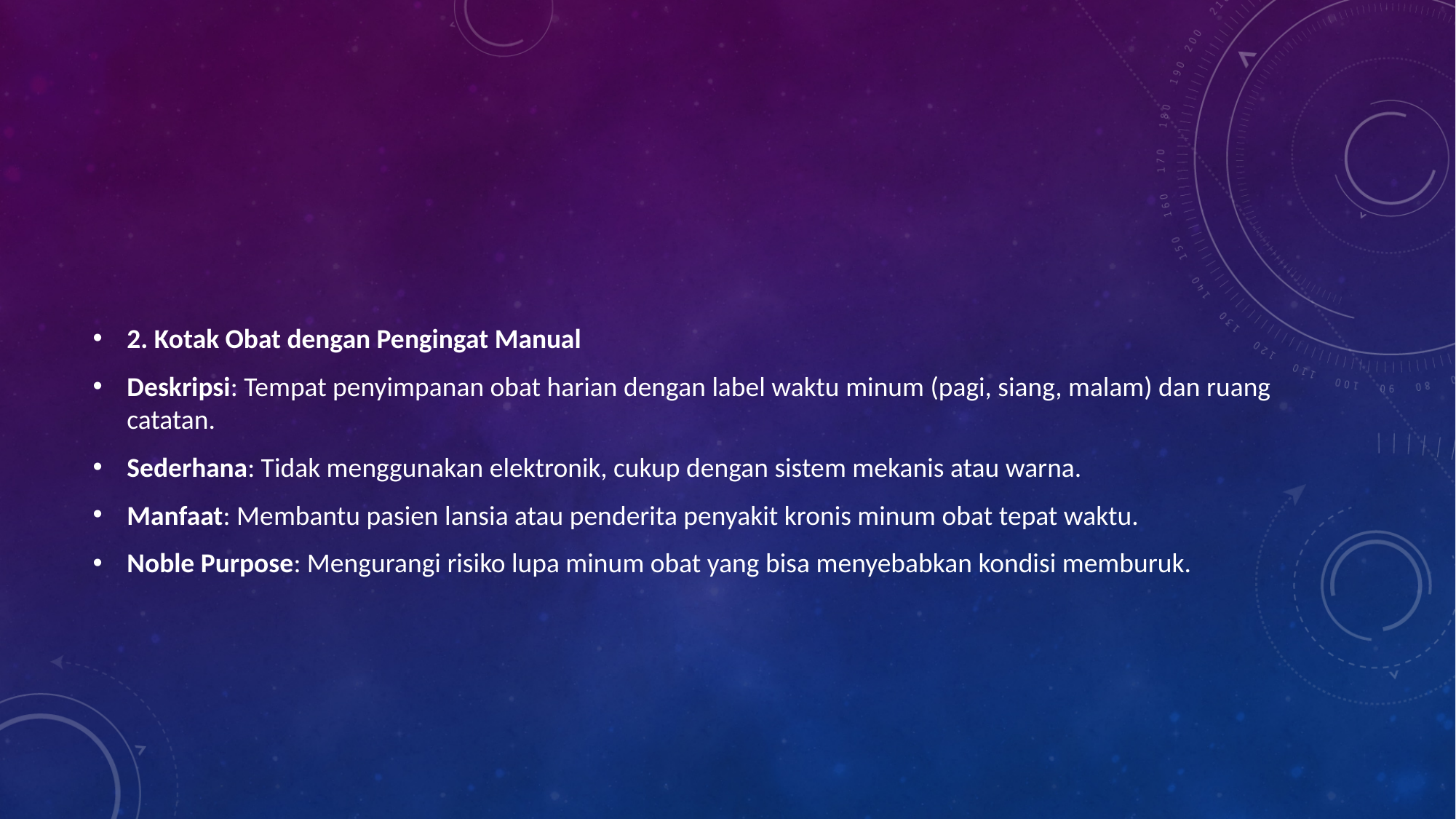

2. Kotak Obat dengan Pengingat Manual
Deskripsi: Tempat penyimpanan obat harian dengan label waktu minum (pagi, siang, malam) dan ruang catatan.
Sederhana: Tidak menggunakan elektronik, cukup dengan sistem mekanis atau warna.
Manfaat: Membantu pasien lansia atau penderita penyakit kronis minum obat tepat waktu.
Noble Purpose: Mengurangi risiko lupa minum obat yang bisa menyebabkan kondisi memburuk.